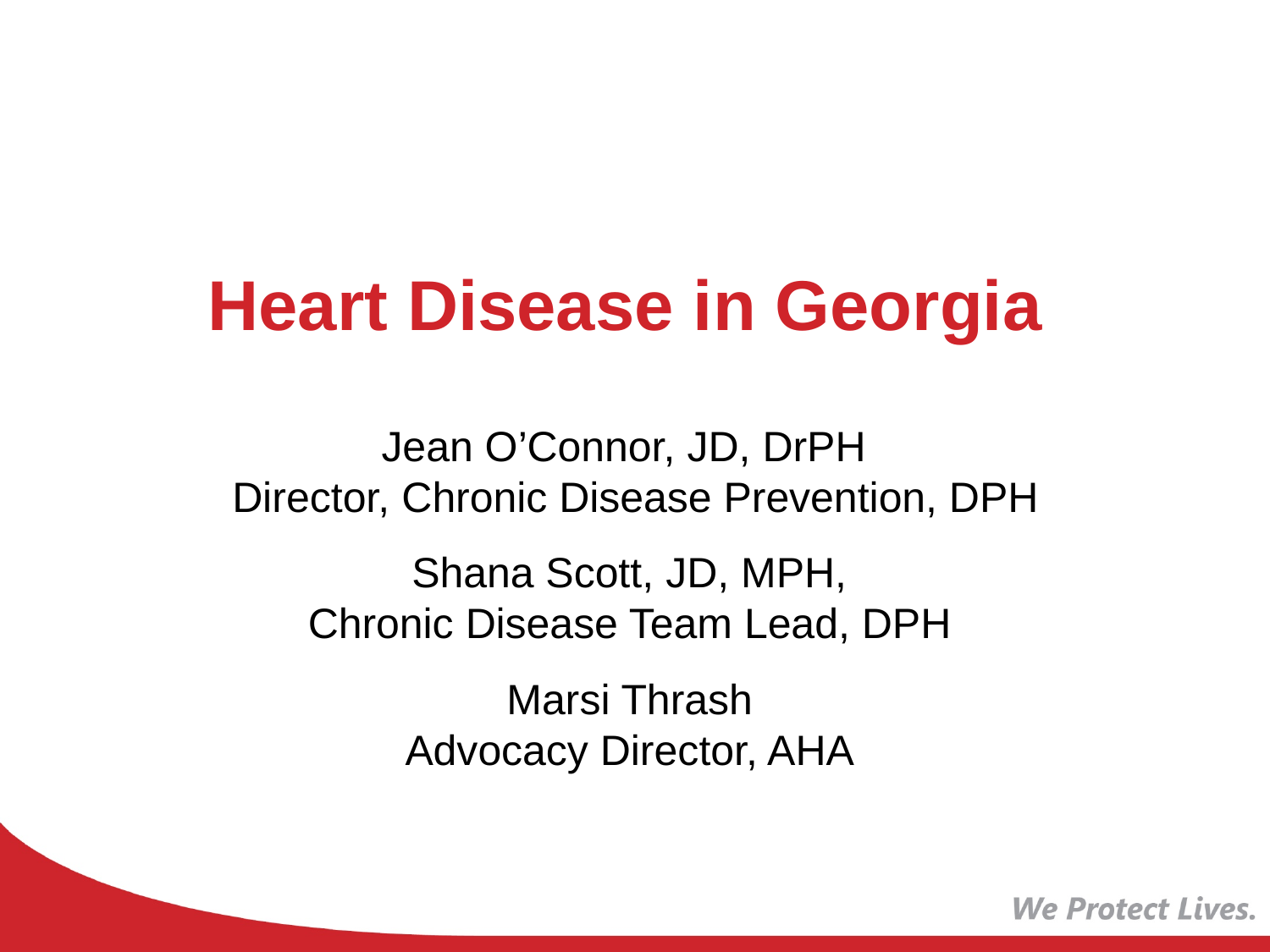

Heart Disease in Georgia
Jean O’Connor, JD, DrPH
 Director, Chronic Disease Prevention, DPH

 Shana Scott, JD, MPH,
Chronic Disease Team Lead, DPH

Marsi Thrash
Advocacy Director, AHA